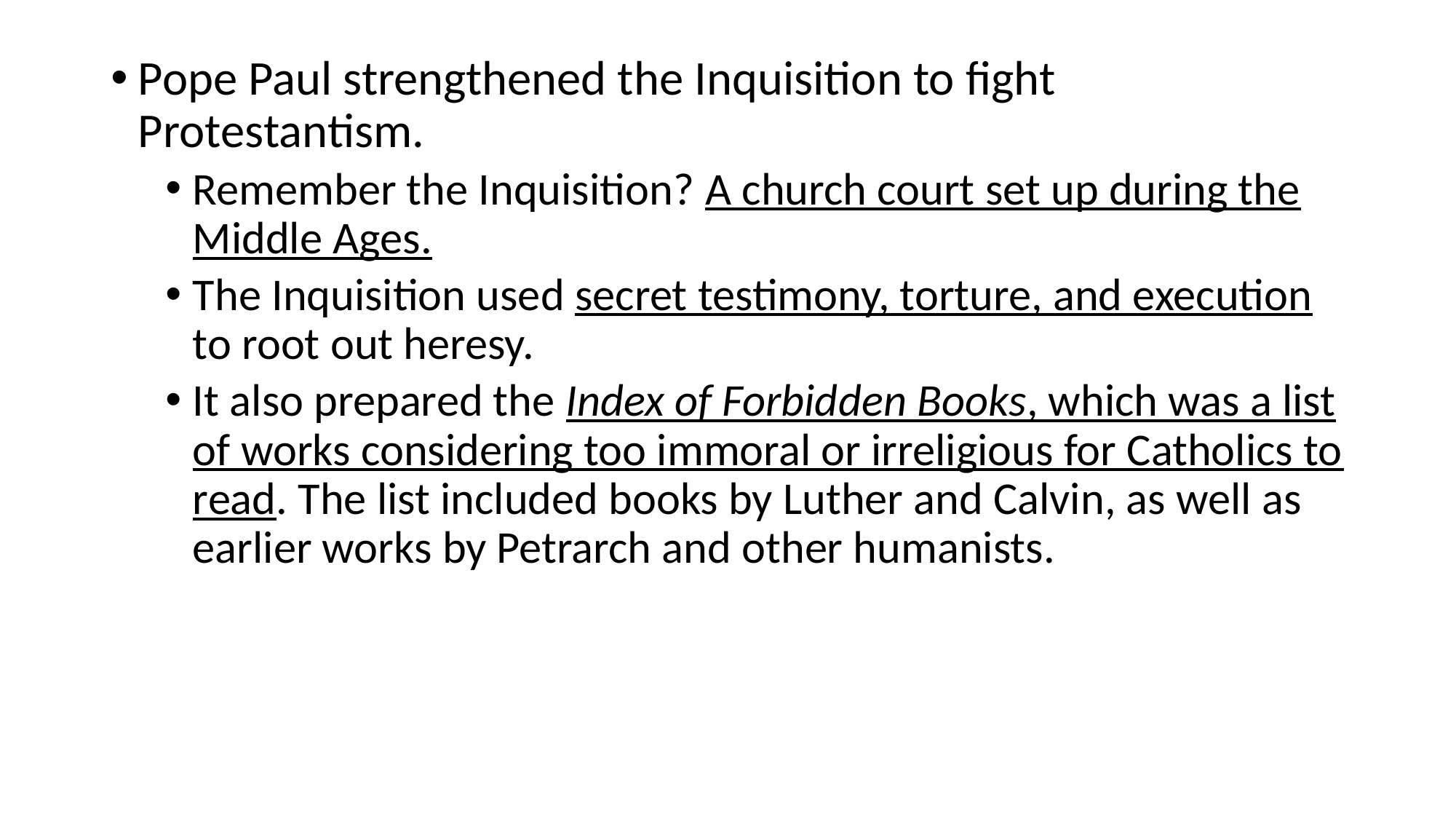

Pope Paul strengthened the Inquisition to fight Protestantism.
Remember the Inquisition? A church court set up during the Middle Ages.
The Inquisition used secret testimony, torture, and execution to root out heresy.
It also prepared the Index of Forbidden Books, which was a list of works considering too immoral or irreligious for Catholics to read. The list included books by Luther and Calvin, as well as earlier works by Petrarch and other humanists.